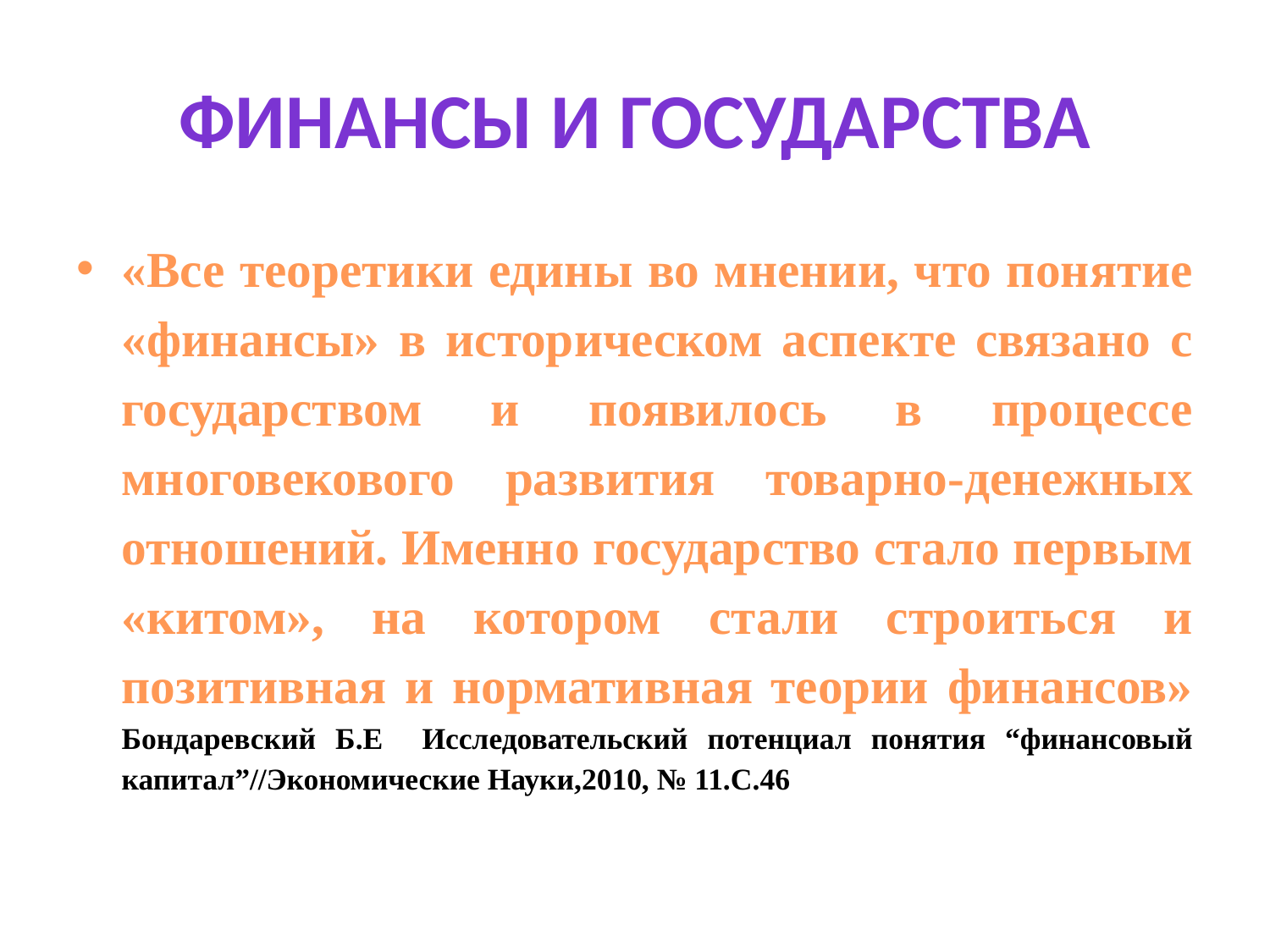

# Финансы и государства
«Все теоретики едины во мнении, что понятие «финансы» в историческом аспекте связано с государством и появилось в процессе многовекового развития товарно-денежных отношений. Именно государство стало первым «китом», на котором стали строиться и позитивная и нормативная теории финансов» Бондаревский Б.Е  Исследовательский потенциал понятия “финансовый капитал”//Экономические Науки,2010, № 11.С.46